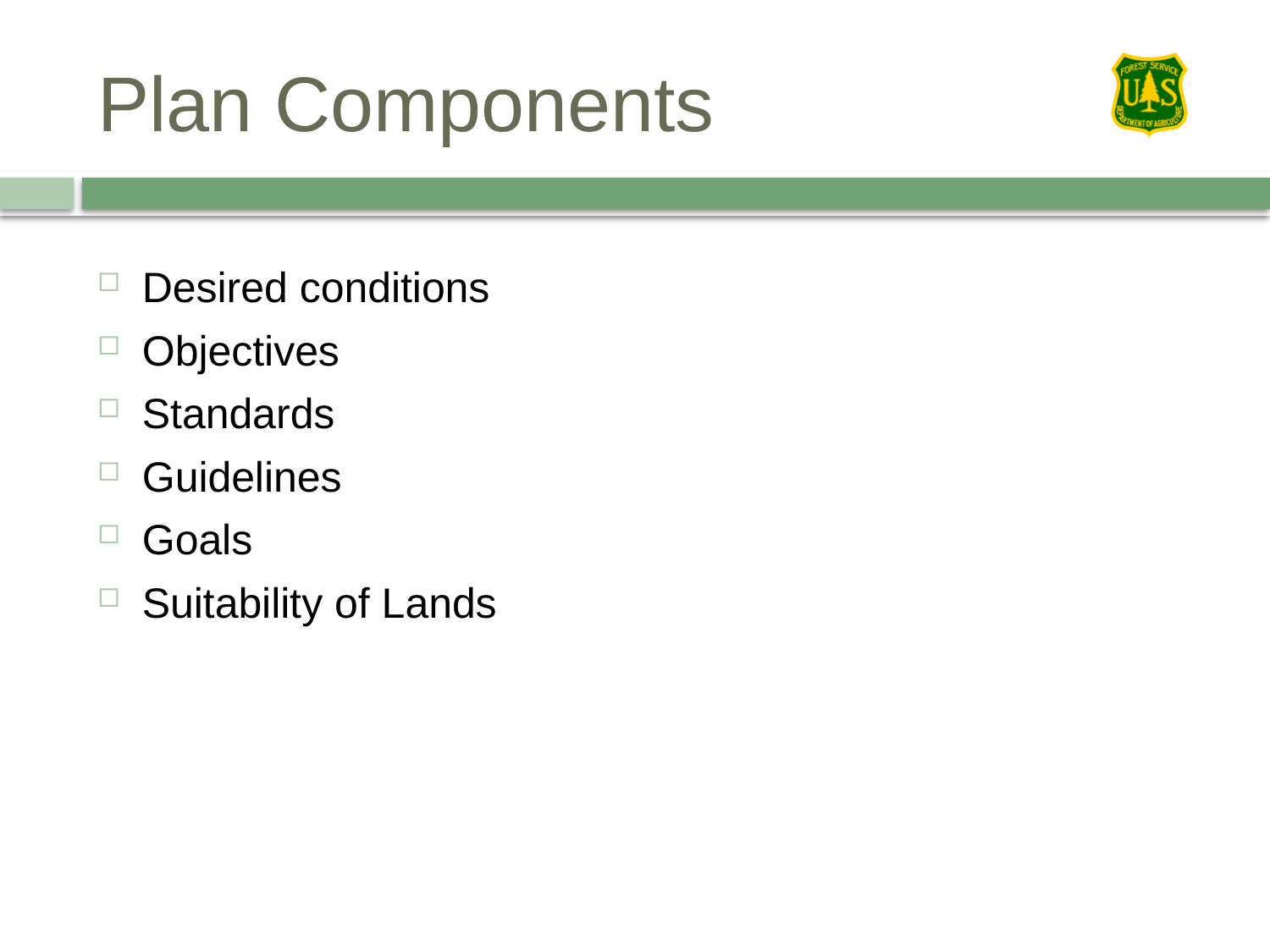

# Plan Components
Desired conditions
Objectives
Standards
Guidelines
Goals
Suitability of Lands